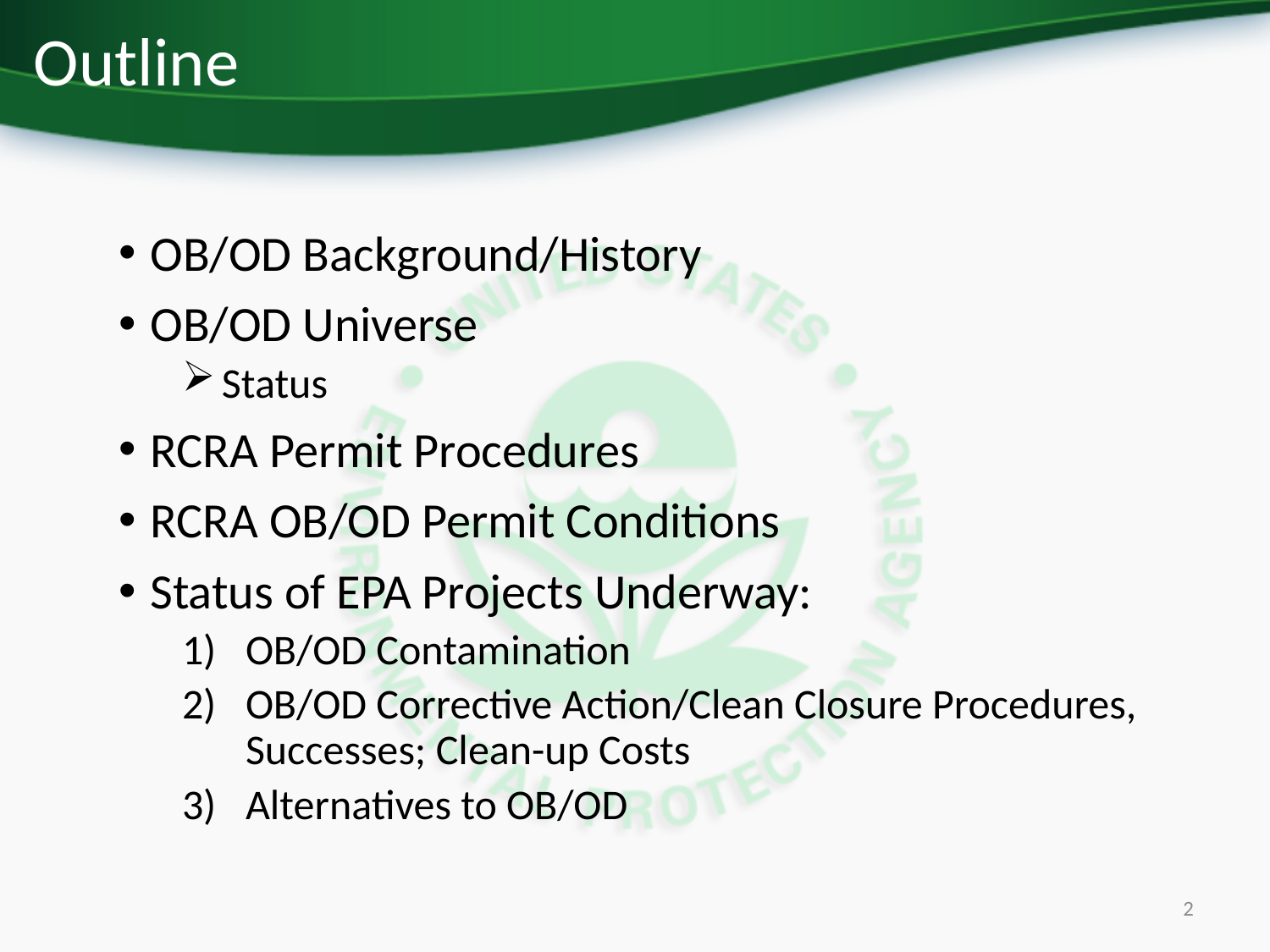

# Outline
OB/OD Background/History
OB/OD Universe
Status
RCRA Permit Procedures
RCRA OB/OD Permit Conditions
Status of EPA Projects Underway:
OB/OD Contamination
OB/OD Corrective Action/Clean Closure Procedures, Successes; Clean-up Costs
Alternatives to OB/OD

2